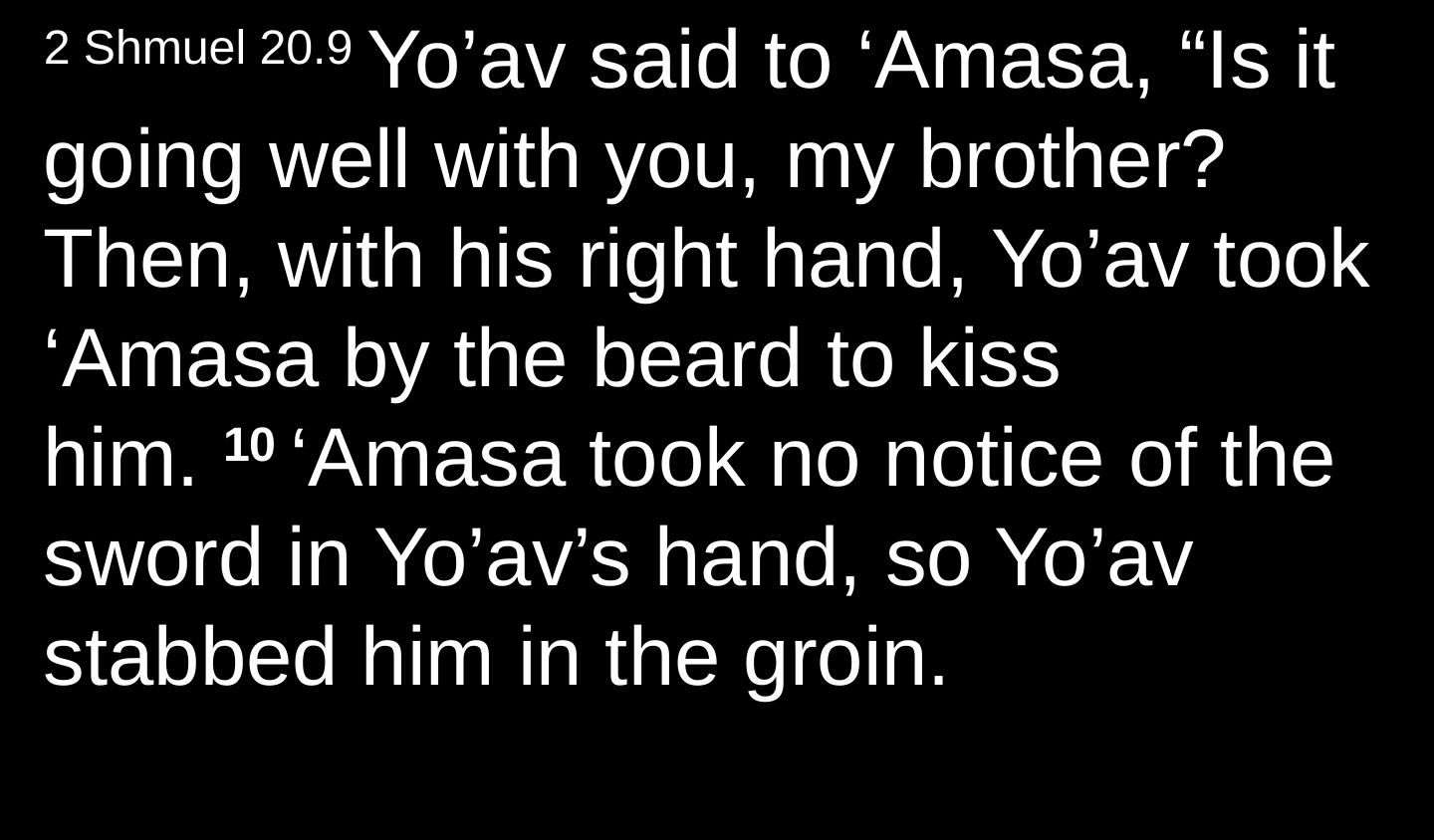

2 Shmuel 20.9 Yo’av said to ‘Amasa, “Is it going well with you, my brother? Then, with his right hand, Yo’av took ‘Amasa by the beard to kiss him. 10 ‘Amasa took no notice of the sword in Yo’av’s hand, so Yo’av stabbed him in the groin.